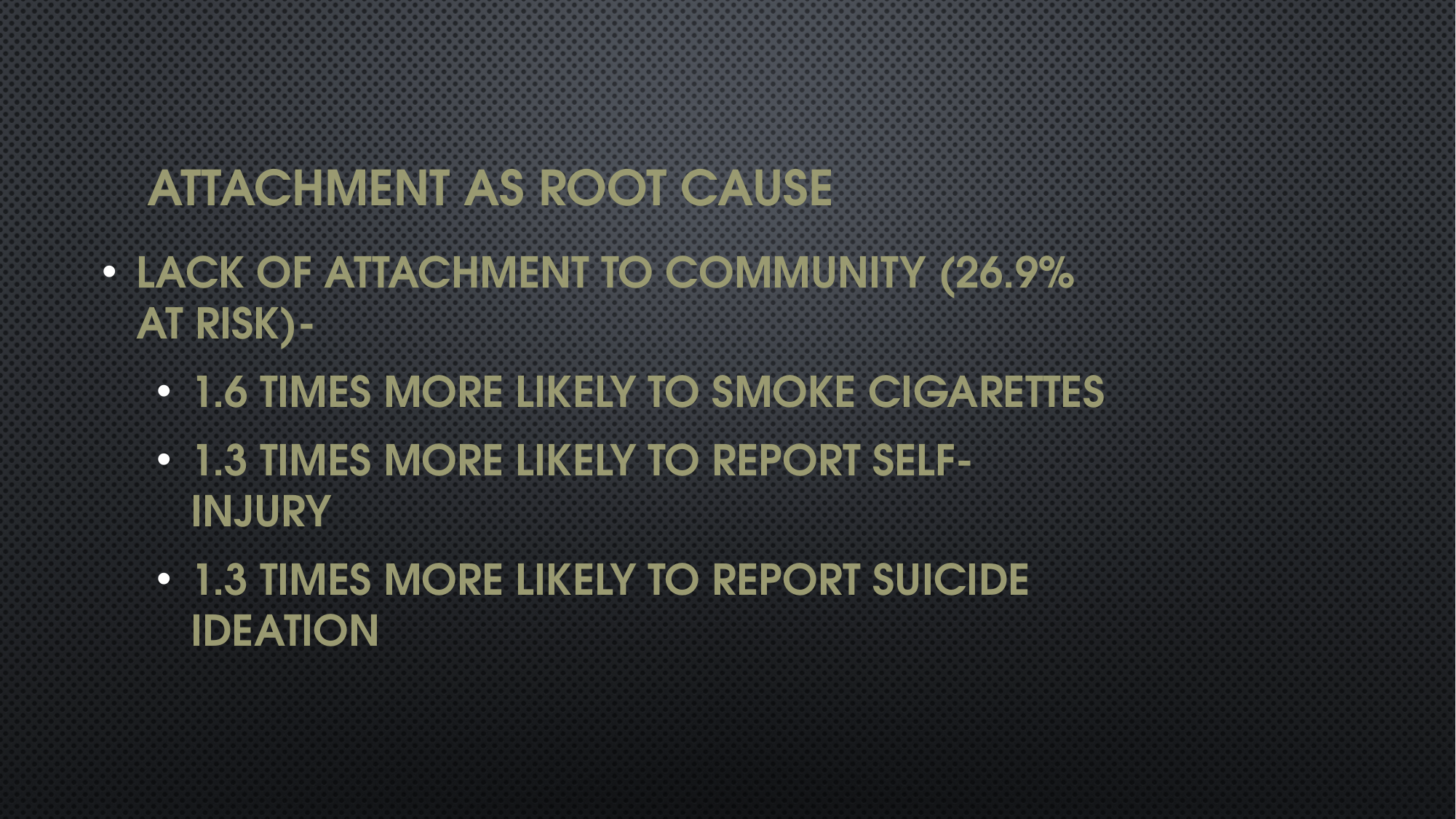

# Attachment as Root Cause
Lack of Attachment to Community (26.9% at risk)-
1.6 times more likely to smoke cigarettes
1.3 times more likely to report self-injury
1.3 times more likely to report suicide ideation